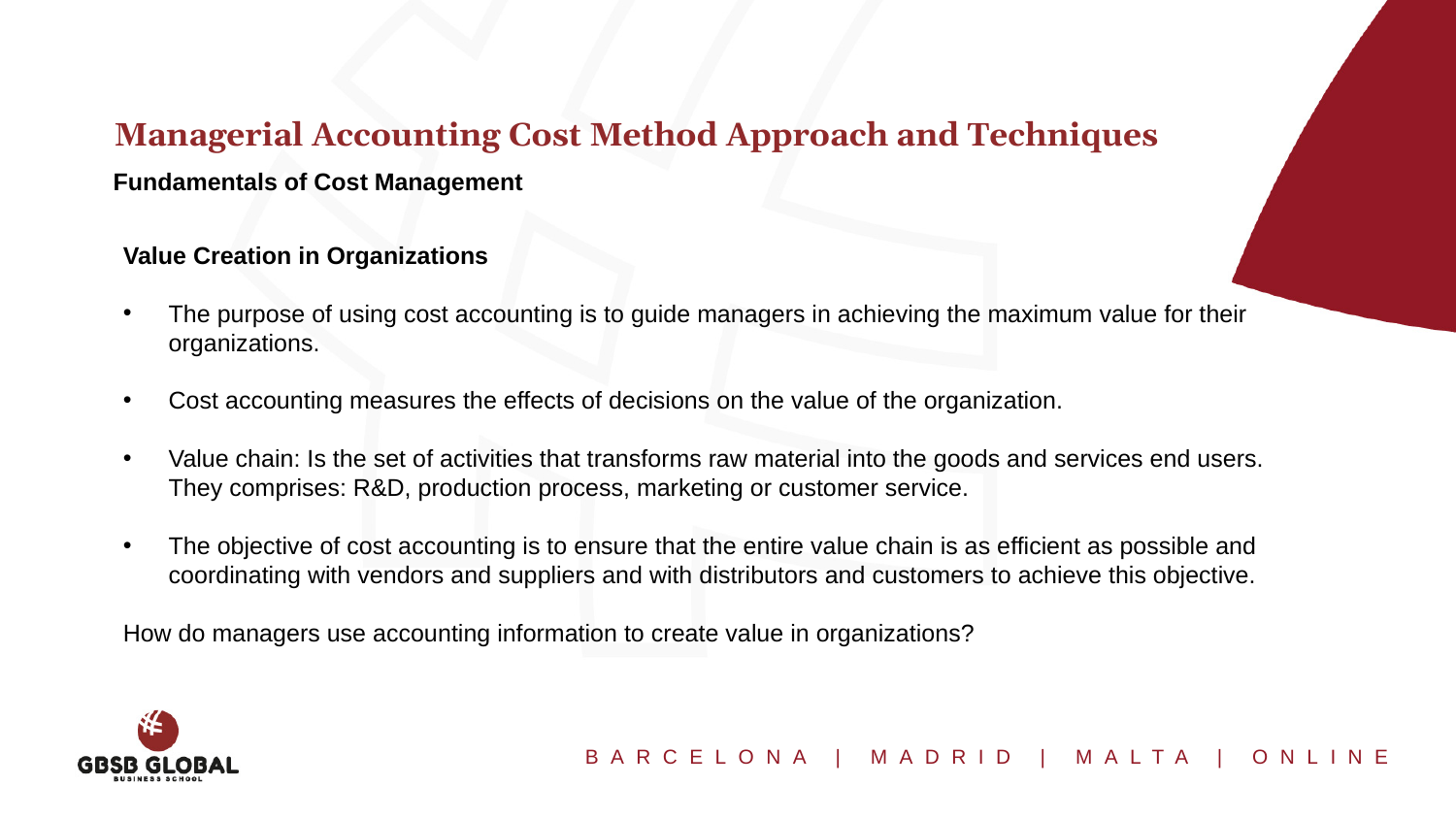

Managerial Accounting Cost Method Approach and Techniques
Fundamentals of Cost Management

Value Creation in Organizations

The purpose of using cost accounting is to guide managers in achieving the maximum value for their organizations.

Cost accounting measures the effects of decisions on the value of the organization.

Value chain: Is the set of activities that transforms raw material into the goods and services end users. They comprises: R&D, production process, marketing or customer service.

The objective of cost accounting is to ensure that the entire value chain is as efficient as possible and coordinating with vendors and suppliers and with distributors and customers to achieve this objective.

How do managers use accounting information to create value in organizations?